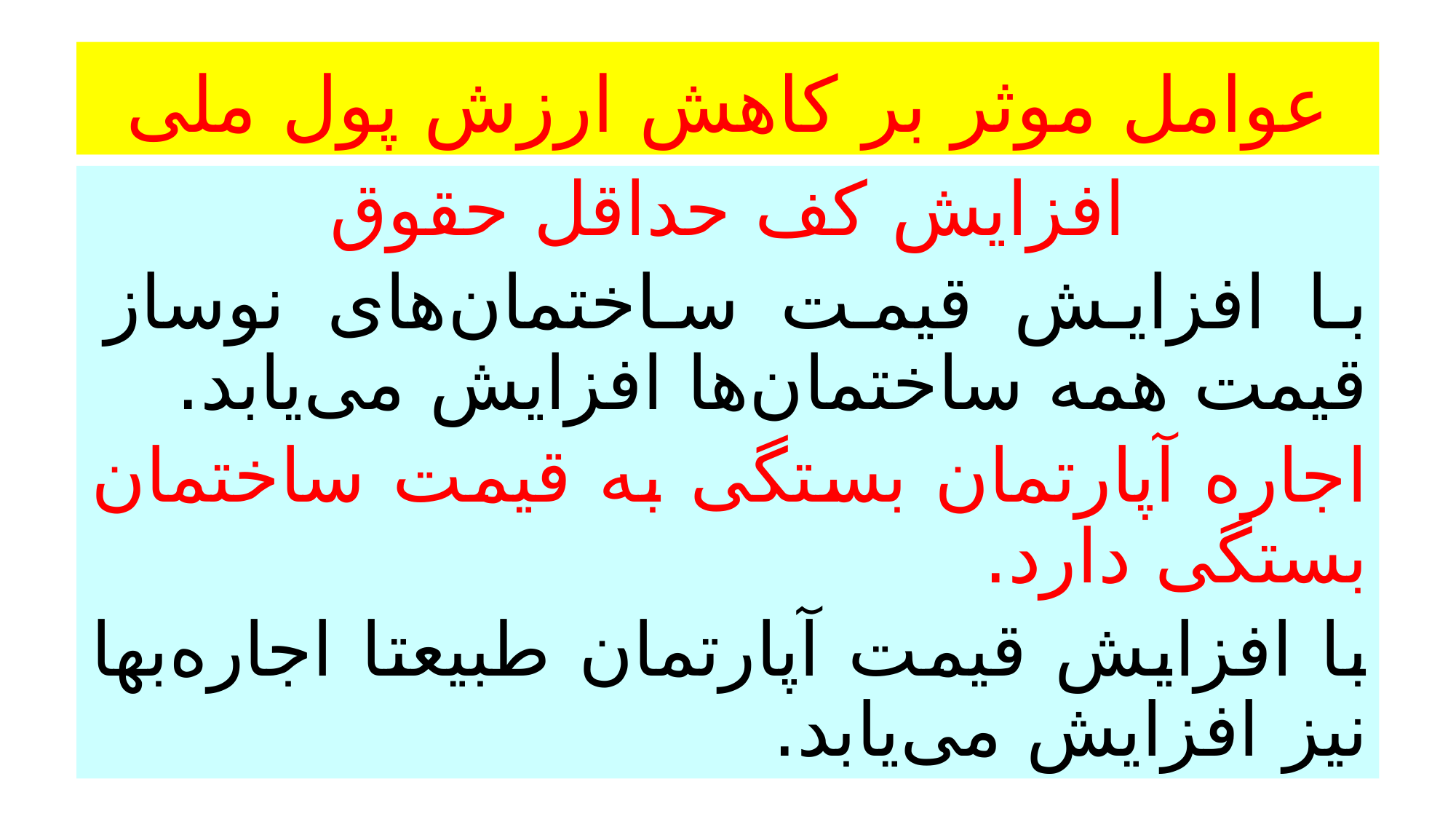

# عوامل موثر بر کاهش ارزش پول ملی
افزایش کف حداقل حقوق
با افزایش قیمت ساختمان‌های نوساز قیمت همه ساختمان‌ها افزایش می‌یابد.
اجاره آپارتمان بستگی به قیمت ساختمان بستگی دارد.
با افزایش قیمت آپارتمان طبیعتا اجاره‌بها نیز افزایش می‌یابد.